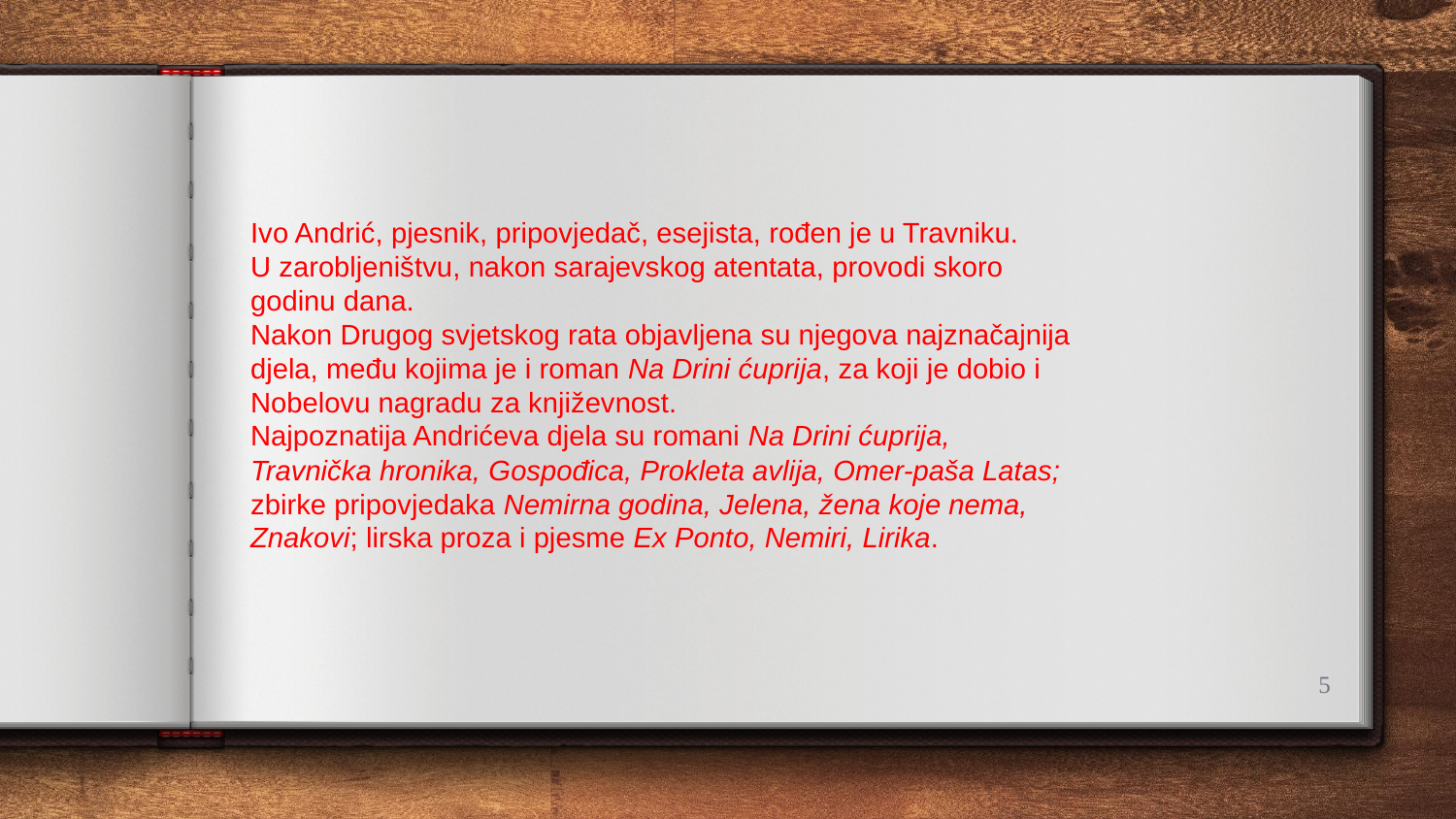

Ivo Andrić, pjesnik, pripovjedač, esejista, rođen je u Travniku.
U zarobljeništvu, nakon sarajevskog atentata, provodi skoro godinu dana.
Nakon Drugog svjetskog rata objavljena su njegova najznačajnija djela, među kojima je i roman Na Drini ćuprija, za koji je dobio i Nobelovu nagradu za književnost.
Najpoznatija Andrićeva djela su romani Na Drini ćuprija, Travnička hronika, Gospođica, Prokleta avlija, Omer-paša Latas; zbirke pripovjedaka Nemirna godina, Jelena, žena koje nema, Znakovi; lirska proza i pjesme Ex Ponto, Nemiri, Lirika.
5